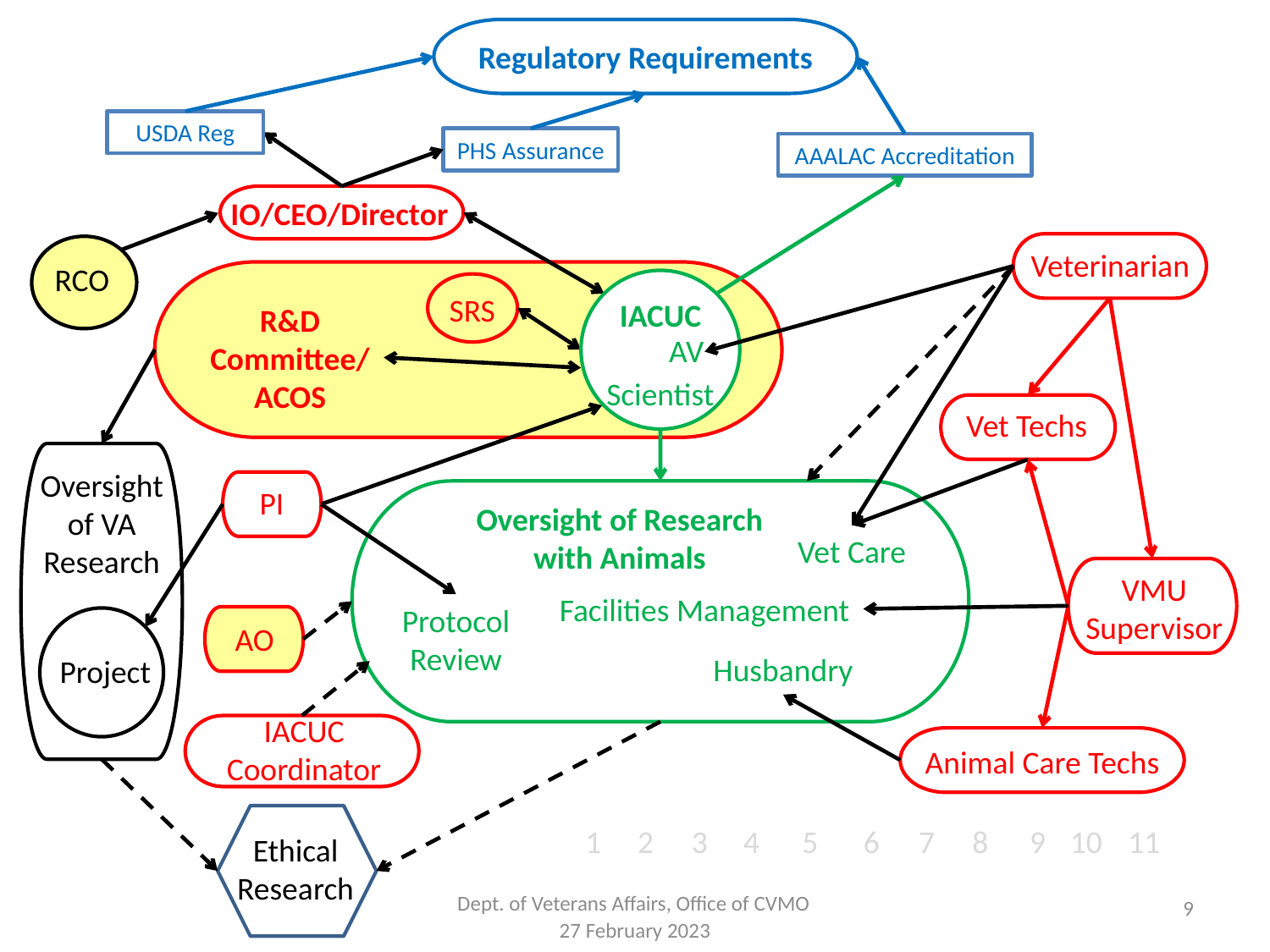

Regulatory Requirements
USDA Reg
PHS Assurance
AAALAC Accreditation

IO/CEO/Director

Veterinarian
RCO

SRS
IACUC
R&D Committee/
ACOS
AV
Scientist

Vet Techs

Oversight of VA Research
PI
PI

Oversight of Research with Animals
Vet Care

VMU Supervisor
Facilities Management
Protocol Review

AO
Husbandry
Project
IACUC Coordinator

Animal Care Techs

1
2
3
4
5
6
7
8
9
10
11
Ethical Research
9
Dept. of Veterans Affairs, Office of CVMO
27 February 2023